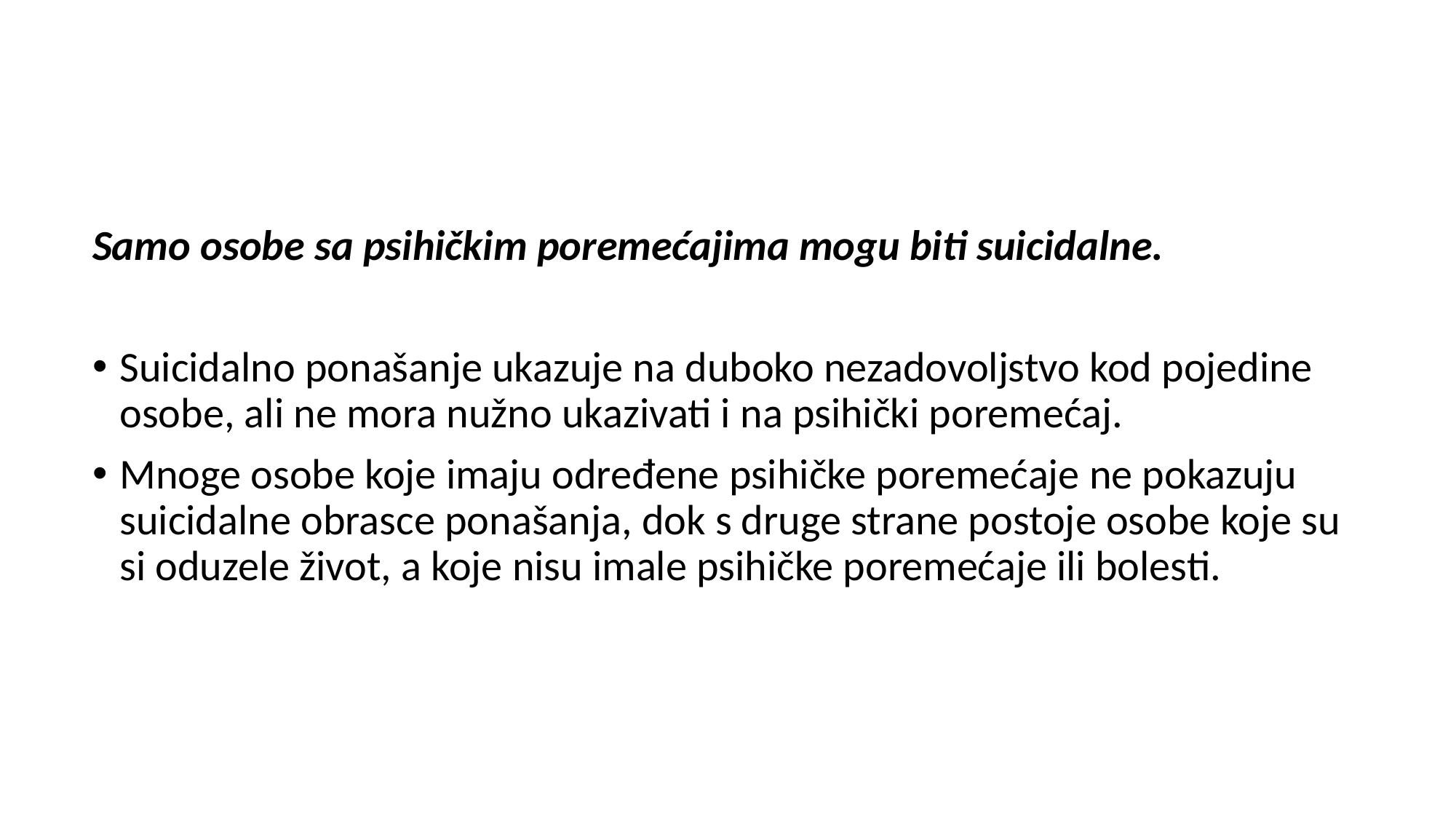

Samo osobe sa psihičkim poremećajima mogu biti suicidalne.

Suicidalno ponašanje ukazuje na duboko nezadovoljstvo kod pojedine osobe, ali ne mora nužno ukazivati i na psihički poremećaj.
Mnoge osobe koje imaju određene psihičke poremećaje ne pokazuju suicidalne obrasce ponašanja, dok s druge strane postoje osobe koje su si oduzele život, a koje nisu imale psihičke poremećaje ili bolesti.